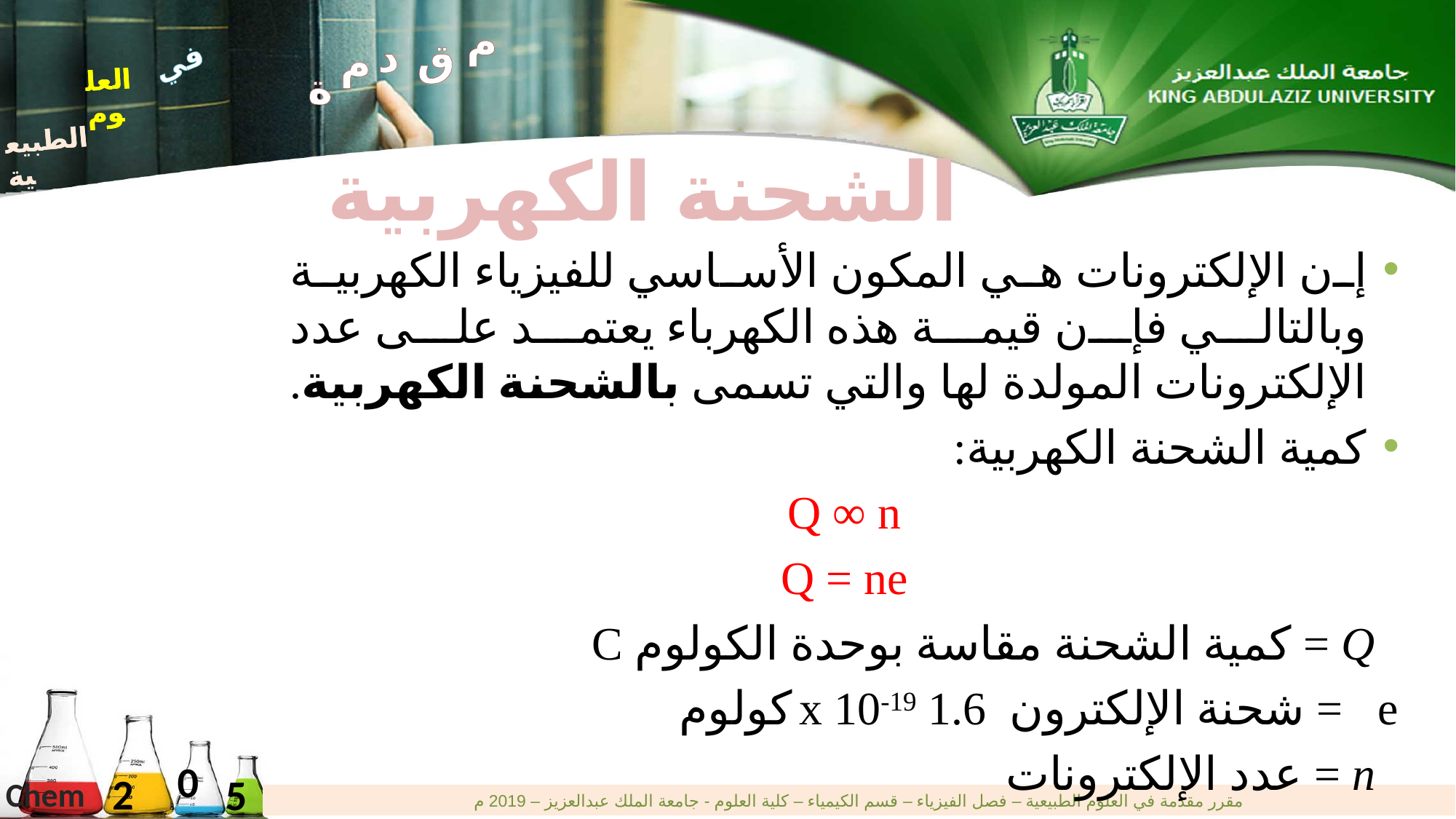

م
د
ق
م
ة
في
العلوم
الطبيعية
في
العلوم
الطبيعية
الشحنة الكهربية
إن الإلكترونات هي المكون الأساسي للفيزياء الكهربية وبالتالي فإن قيمة هذه الكهرباء يعتمد على عدد الإلكترونات المولدة لها والتي تسمى بالشحنة الكهربية.
كمية الشحنة الكهربية:
Q ∞ n
Q = ne
  Q = كمية الشحنة مقاسة بوحدة الكولوم C
e   = شحنة الإلكترون  1.6 x 10-19 كولوم
  n = عدد الإلكترونات

0
2
5
Chem
مقرر مقدمة في العلوم الطبيعية – فصل الفيزياء – قسم الكيمياء – كلية العلوم - جامعة الملك عبدالعزيز – 2019 م